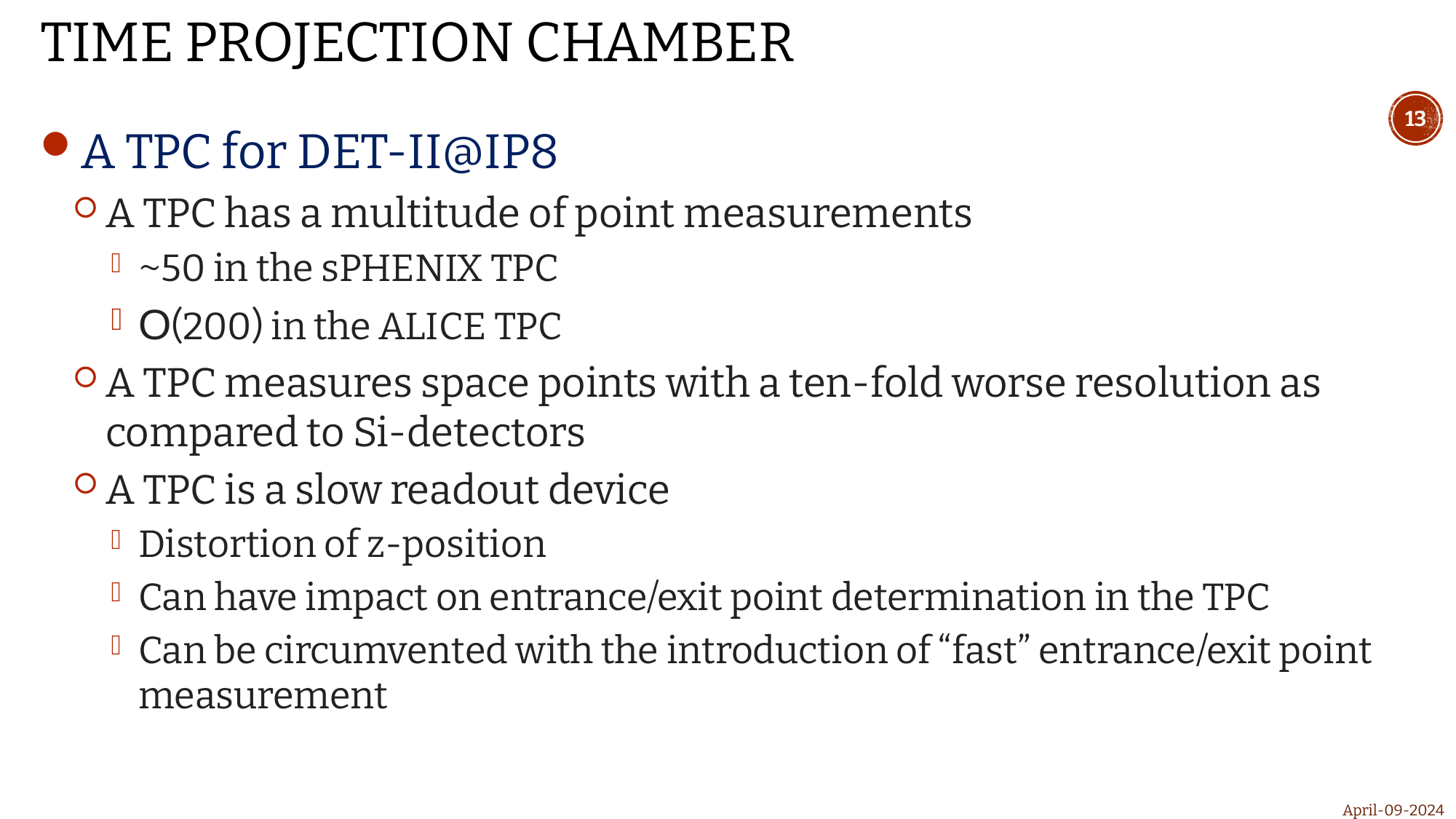

# time projection chamber
13
A TPC for DET-II@IP8
A TPC has a multitude of point measurements
~50 in the sPHENIX TPC
O(200) in the ALICE TPC
A TPC measures space points with a ten-fold worse resolution as compared to Si-detectors
A TPC is a slow readout device
Distortion of z-position
Can have impact on entrance/exit point determination in the TPC
Can be circumvented with the introduction of “fast” entrance/exit point measurement
April-09-2024